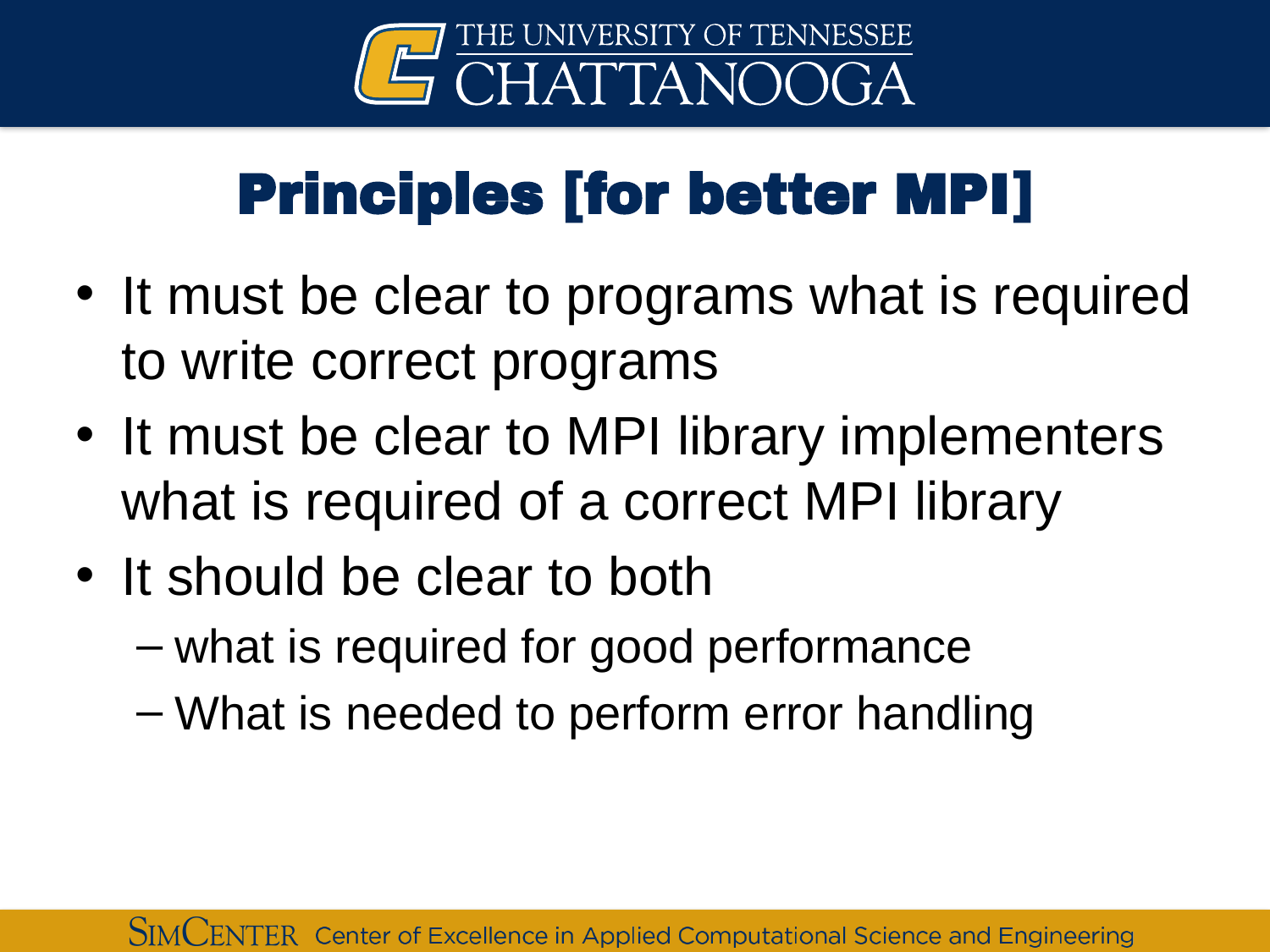

# Principles [for better MPI]
It must be clear to programs what is required to write correct programs
It must be clear to MPI library implementers what is required of a correct MPI library
It should be clear to both
what is required for good performance
What is needed to perform error handling